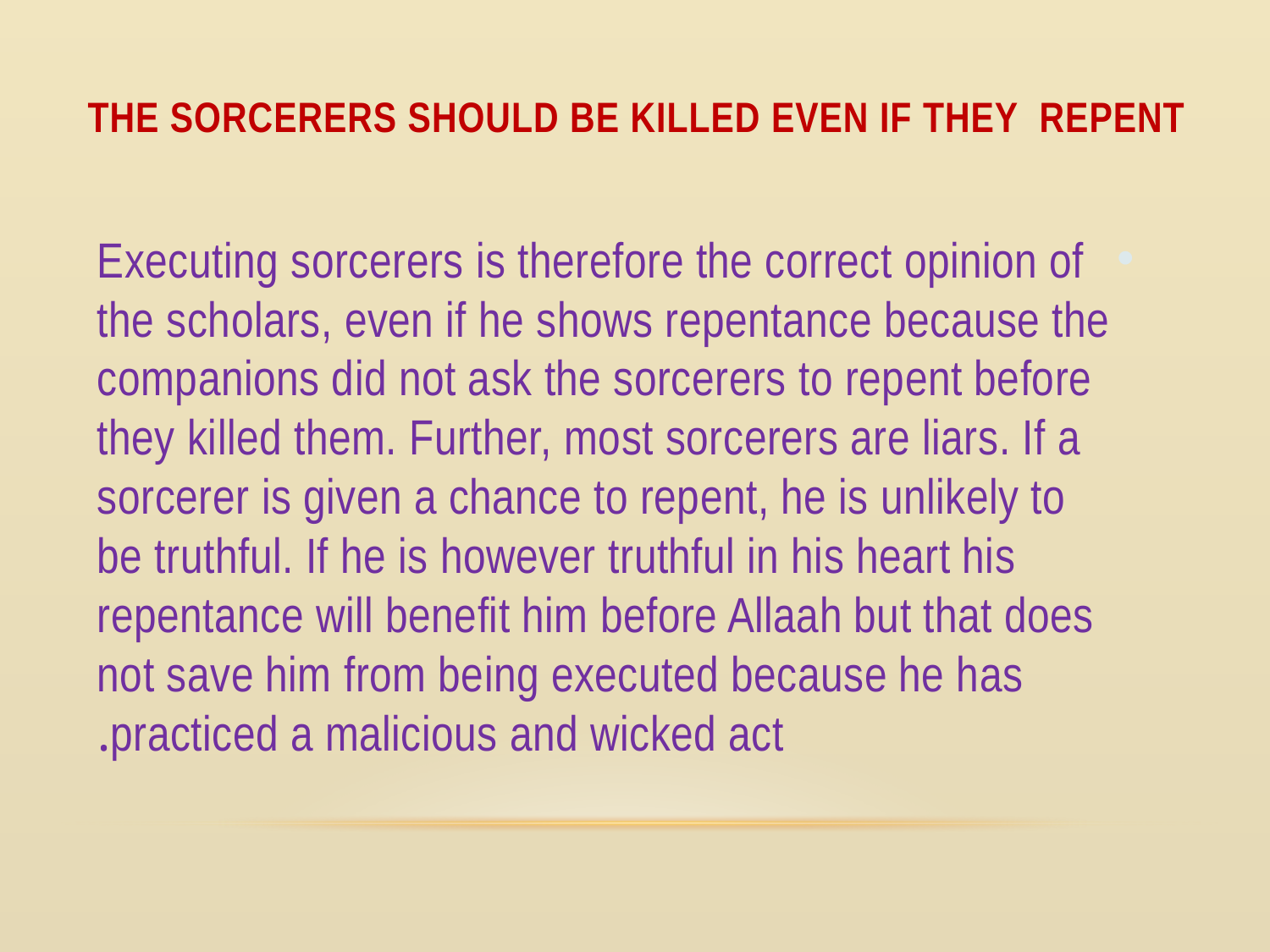

# The sorcerers should be killed even if they  repent
Executing sorcerers is therefore the correct opinion of the scholars, even if he shows repentance because the companions did not ask the sorcerers to repent before they killed them. Further, most sorcerers are liars. If a sorcerer is given a chance to repent, he is unlikely to be truthful. If he is however truthful in his heart his repentance will benefit him before Allaah but that does not save him from being executed because he has practiced a malicious and wicked act.